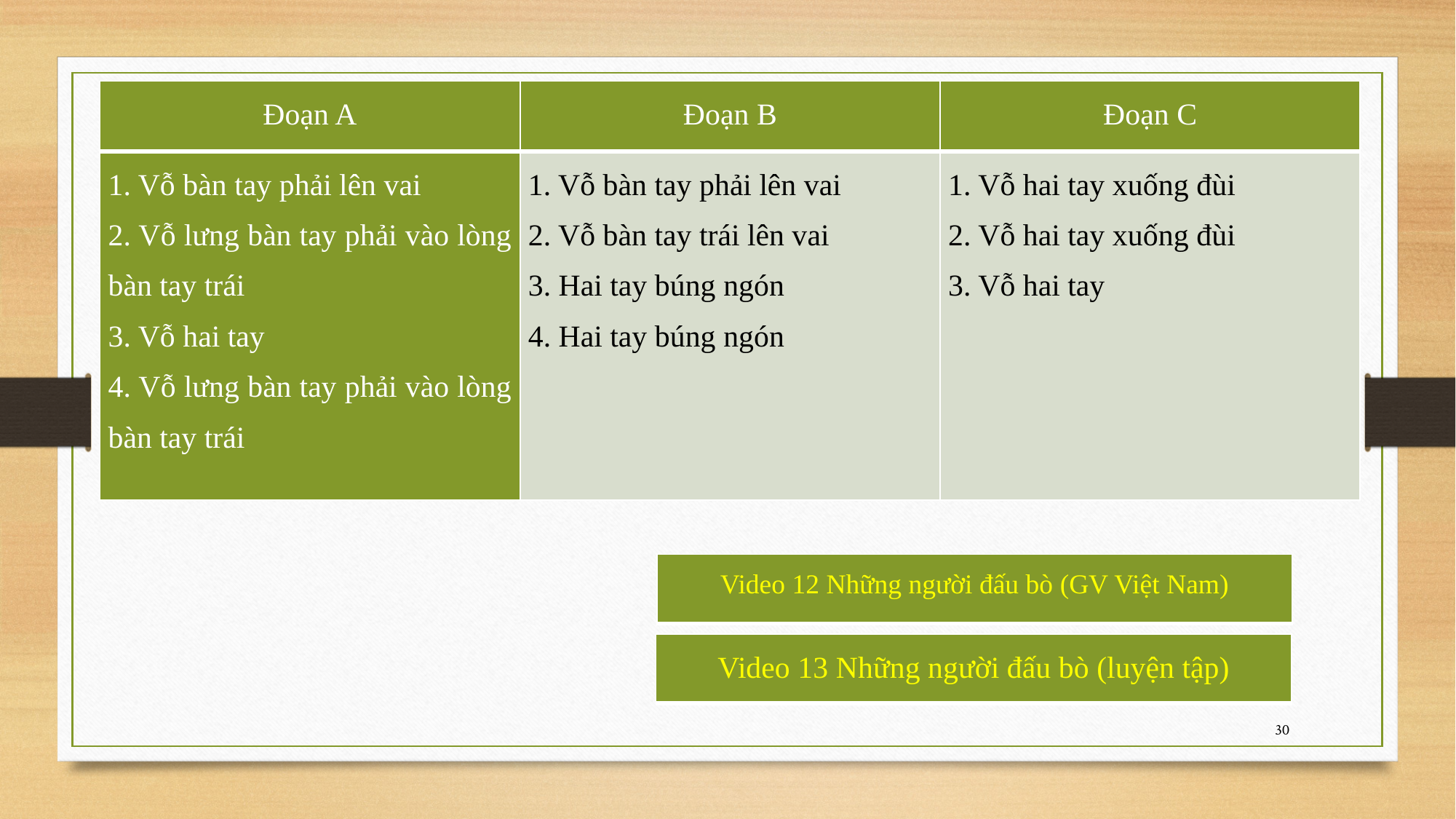

| Đoạn A | Đoạn B | Đoạn C |
| --- | --- | --- |
| 1. Vỗ bàn tay phải lên vai 2. Vỗ lưng bàn tay phải vào lòng bàn tay trái 3. Vỗ hai tay 4. Vỗ lưng bàn tay phải vào lòng bàn tay trái | 1. Vỗ bàn tay phải lên vai 2. Vỗ bàn tay trái lên vai 3. Hai tay búng ngón 4. Hai tay búng ngón | 1. Vỗ hai tay xuống đùi 2. Vỗ hai tay xuống đùi 3. Vỗ hai tay |

| Video 12 Những người đấu bò (GV Việt Nam) |
| --- |
| Video 13 Những người đấu bò (luyện tập) |
| --- |
30